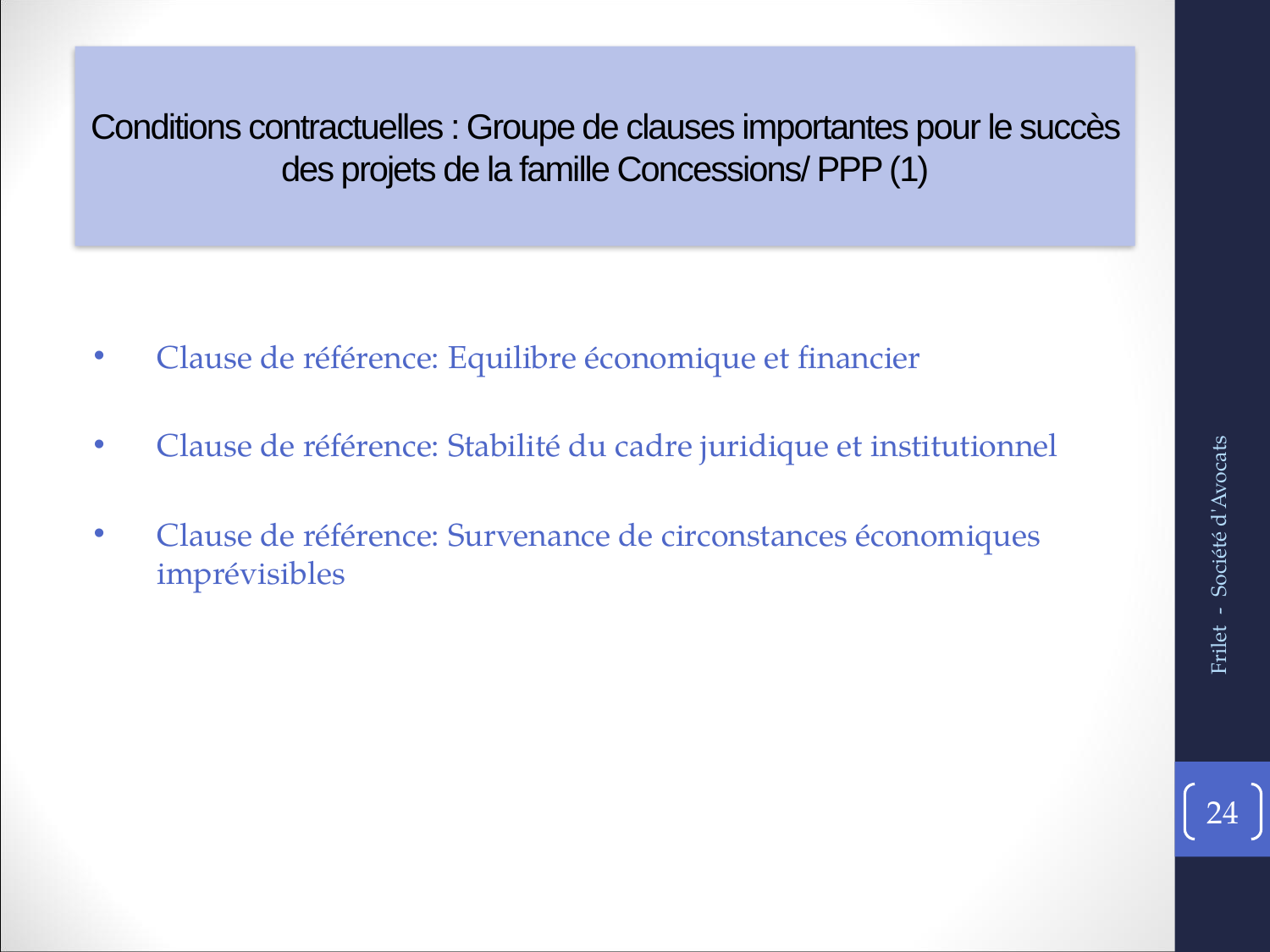

# Conditions contractuelles : Groupe de clauses importantes pour le succès des projets de la famille Concessions/ PPP (1)

Clause de référence: Equilibre économique et financier

Clause de référence: Stabilité du cadre juridique et institutionnel

Clause de référence: Survenance de circonstances économiques imprévisibles

Frilet  -  Société d'Avocats
24